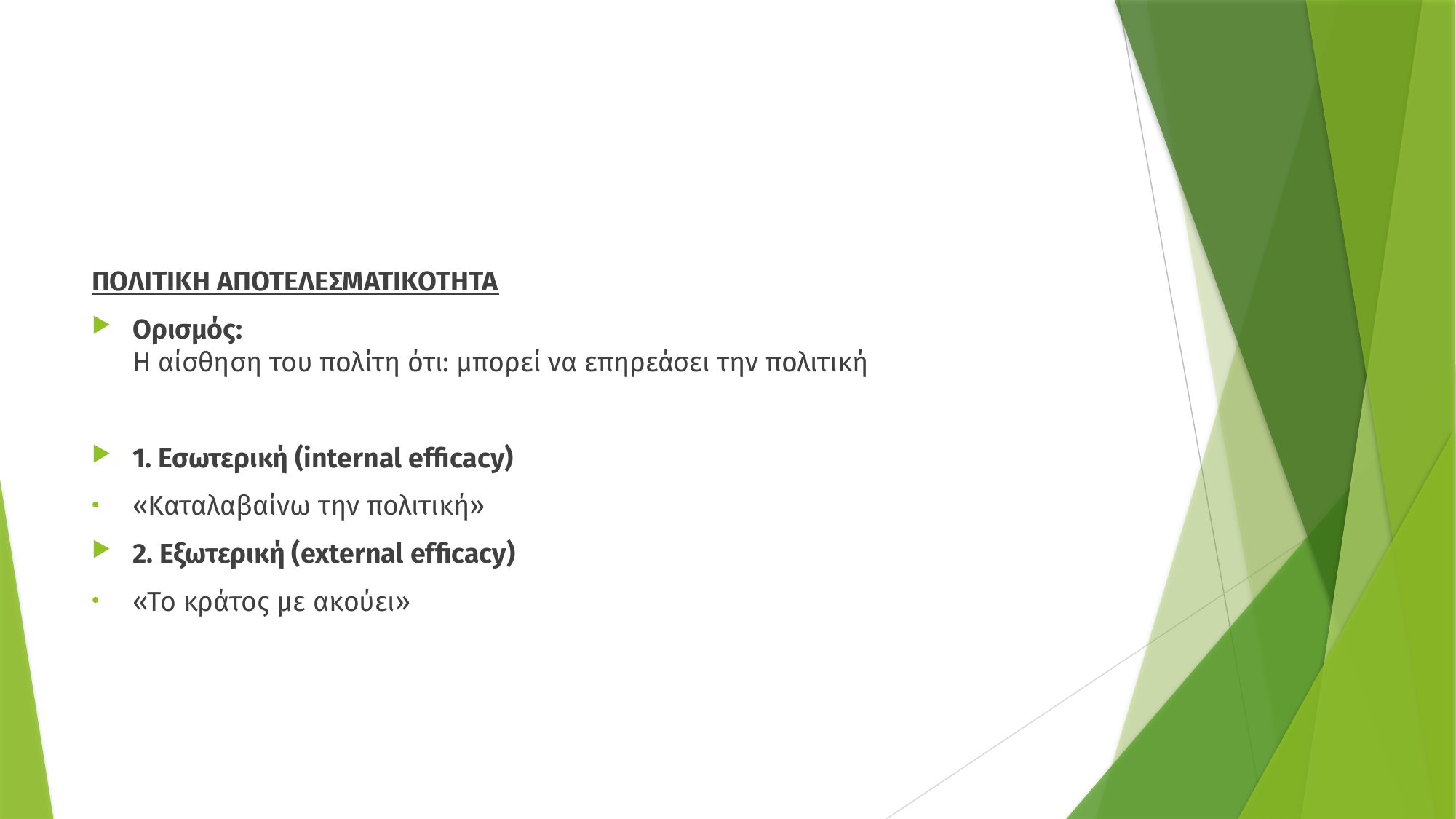

ΠΟΛΙΤΙΚΗ ΑΠΟΤΕΛΕΣΜΑΤΙΚΟΤΗΤΑ
Ορισμός:
Η αίσθηση του πολίτη ότι: μπορεί να επηρεάσει την πολιτική

1. Εσωτερική (internal efficacy)
«Καταλαβαίνω την πολιτική»
2. Εξωτερική (external efficacy)
«Το κράτος με ακούει»